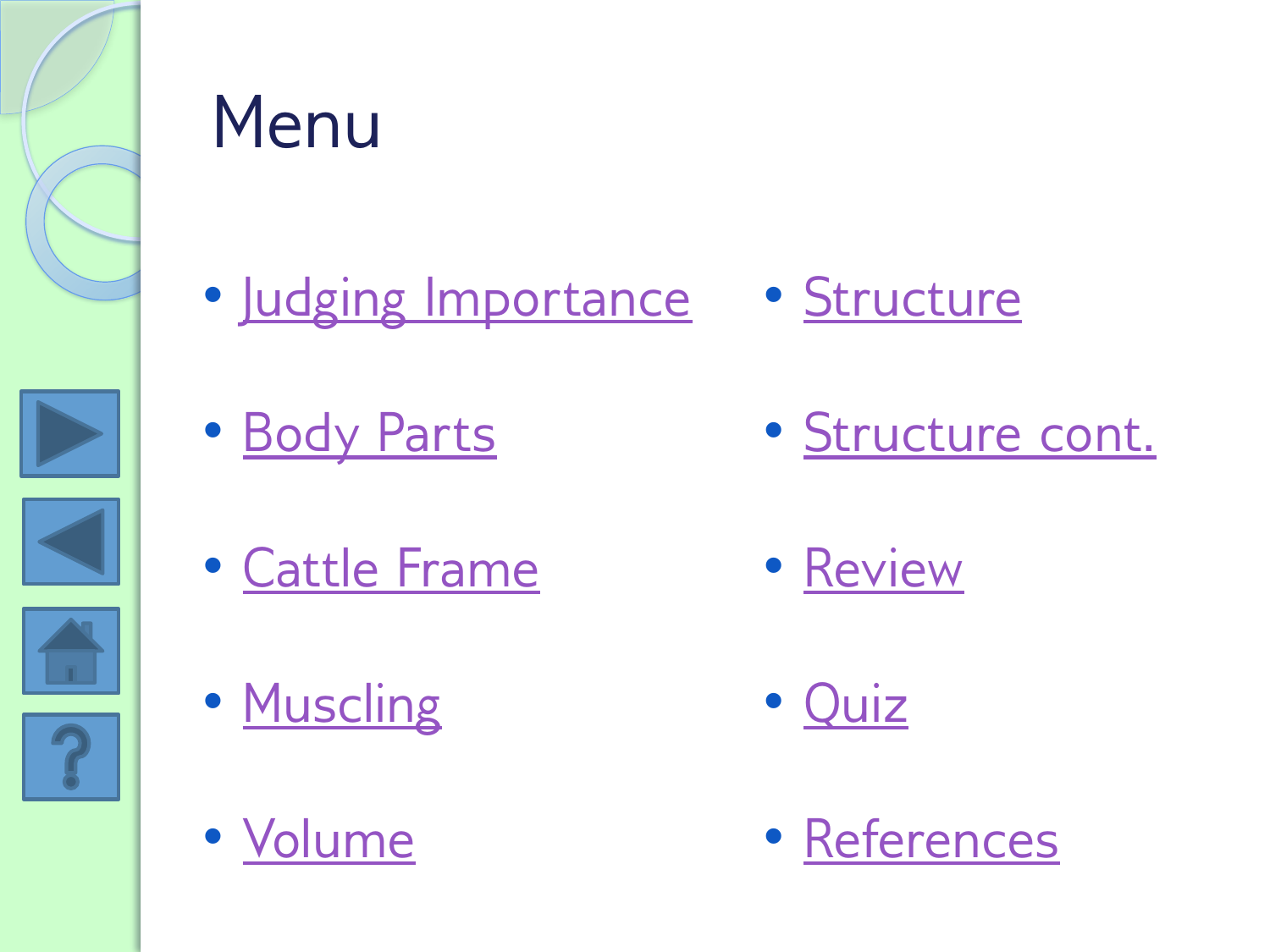

# Menu
Judging Importance

Body Parts

Cattle Frame

Muscling

Volume
Structure

Structure cont.

Review

Quiz

References